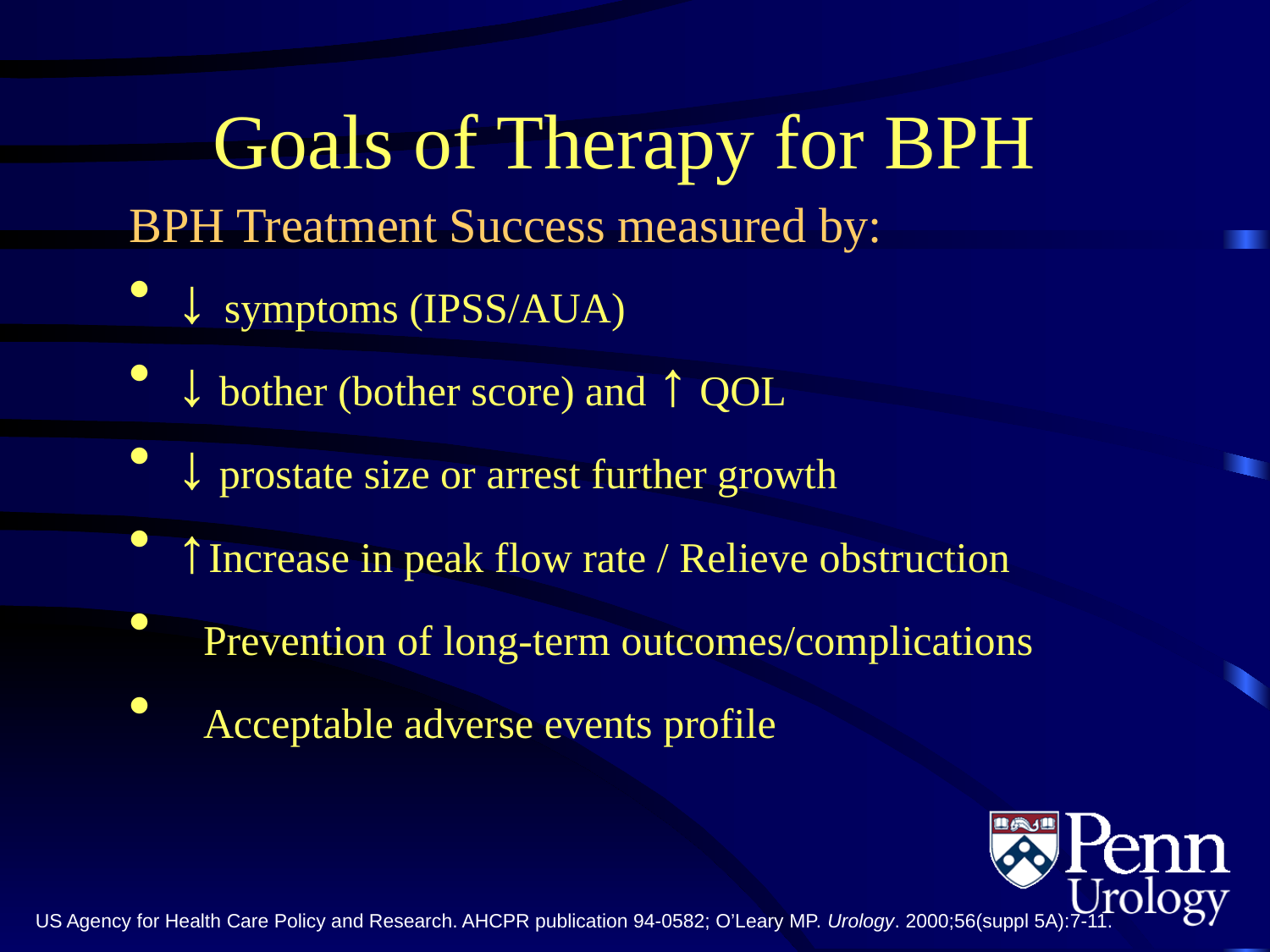

# Goals of Therapy for BPH
BPH Treatment Success measured by:
↓ symptoms (IPSS/AUA)
↓ bother (bother score) and ↑ QOL
↓ prostate size or arrest further growth
↑Increase in peak flow rate / Relieve obstruction
  Prevention of long-term outcomes/complications
  Acceptable adverse events profile
US Agency for Health Care Policy and Research. AHCPR publication 94-0582; O’Leary MP. Urology. 2000;56(suppl 5A):7-11.